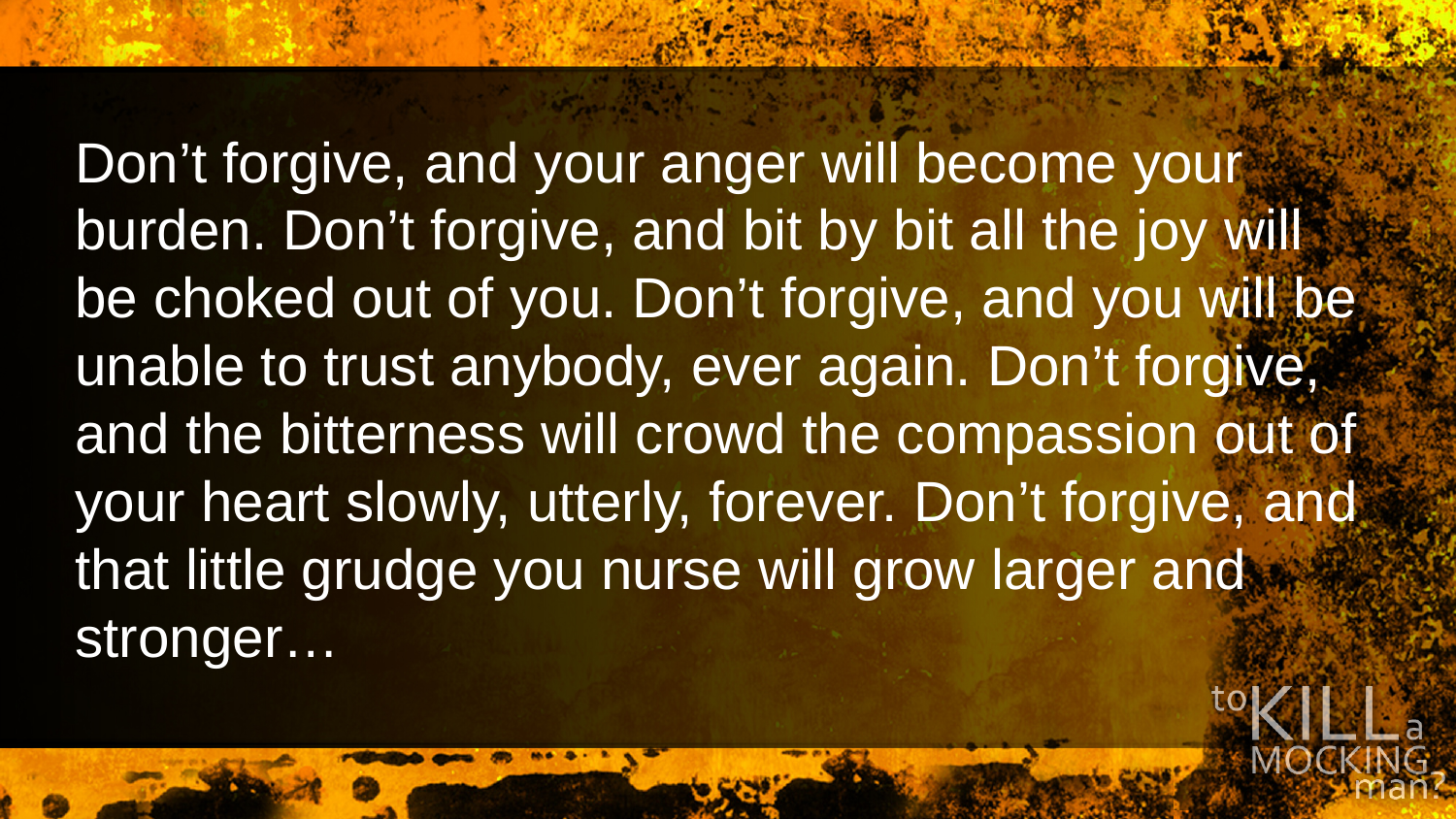

Don’t forgive, and your anger will become your burden. Don’t forgive, and bit by bit all the joy will be choked out of you. Don’t forgive, and you will be unable to trust anybody, ever again. Don’t forgive, and the bitterness will crowd the compassion out of your heart slowly, utterly, forever. Don’t forgive, and that little grudge you nurse will grow larger and stronger…